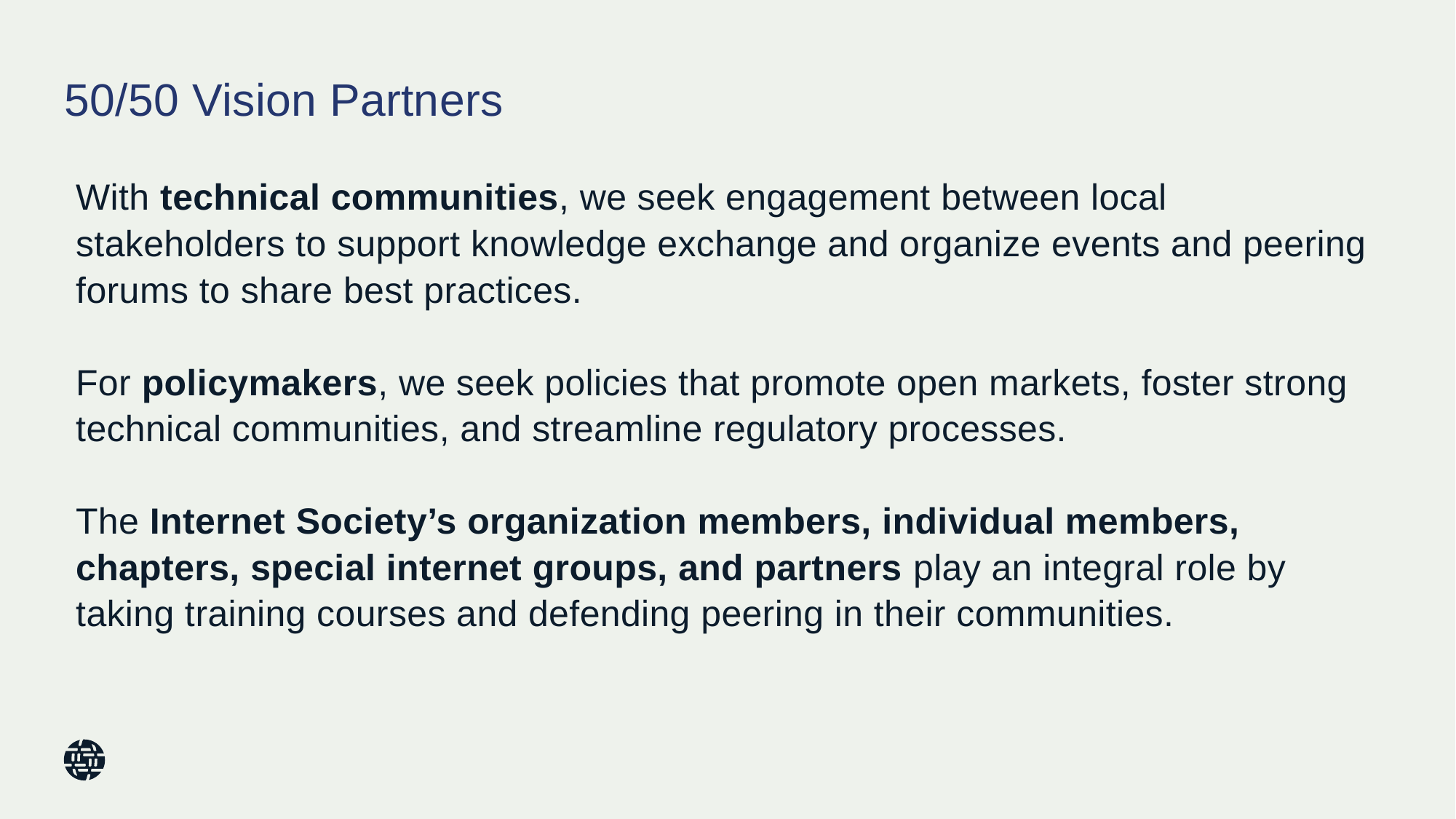

# 50/50 Vision Partners
With technical communities, we seek engagement between local stakeholders to support knowledge exchange and organize events and peering forums to share best practices.

For policymakers, we seek policies that promote open markets, foster strong technical communities, and streamline regulatory processes.

The Internet Society’s organization members, individual members, chapters, special internet groups, and partners play an integral role by taking training courses and defending peering in their communities.